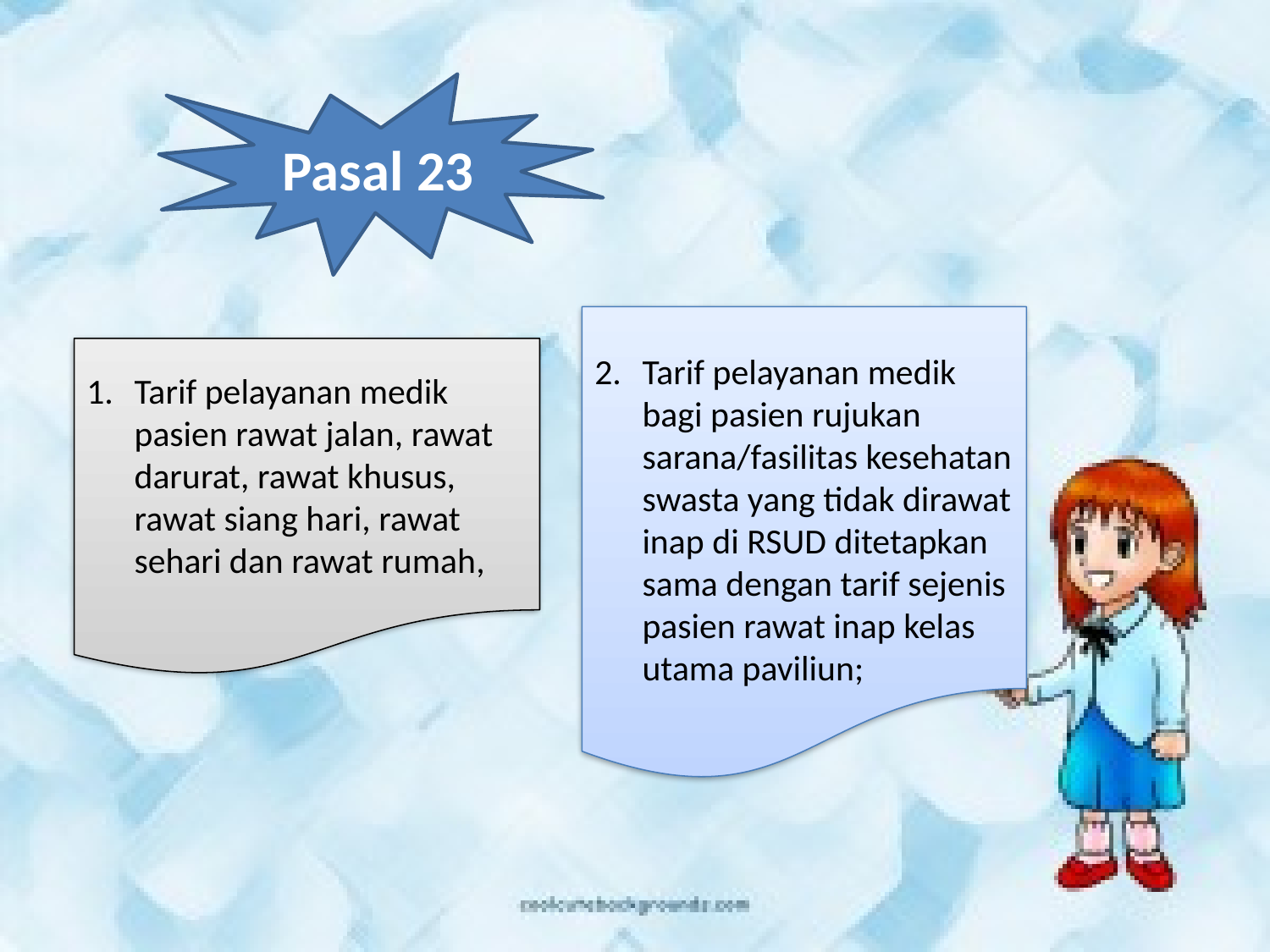

Pasal 23

Tarif pelayanan medik bagi pasien rujukan sarana/fasilitas kesehatan swasta yang tidak dirawat inap di RSUD ditetapkan sama dengan tarif sejenis pasien rawat inap kelas utama paviliun;

Tarif pelayanan medik pasien rawat jalan, rawat darurat, rawat khusus, rawat siang hari, rawat sehari dan rawat rumah,